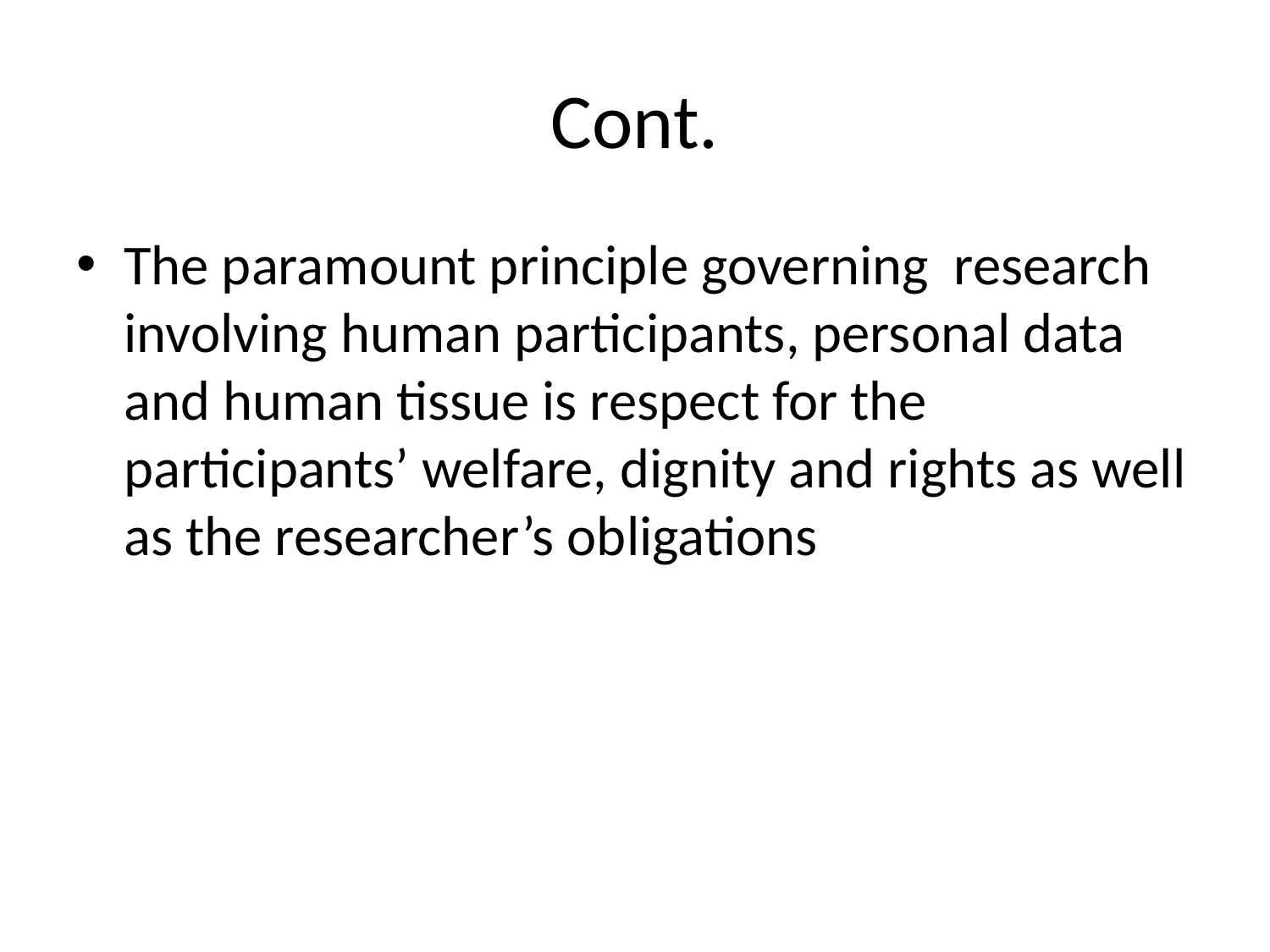

# Cont.
The paramount principle governing  research involving human participants, personal data and human tissue is respect for the participants’ welfare, dignity and rights as well as the researcher’s obligations